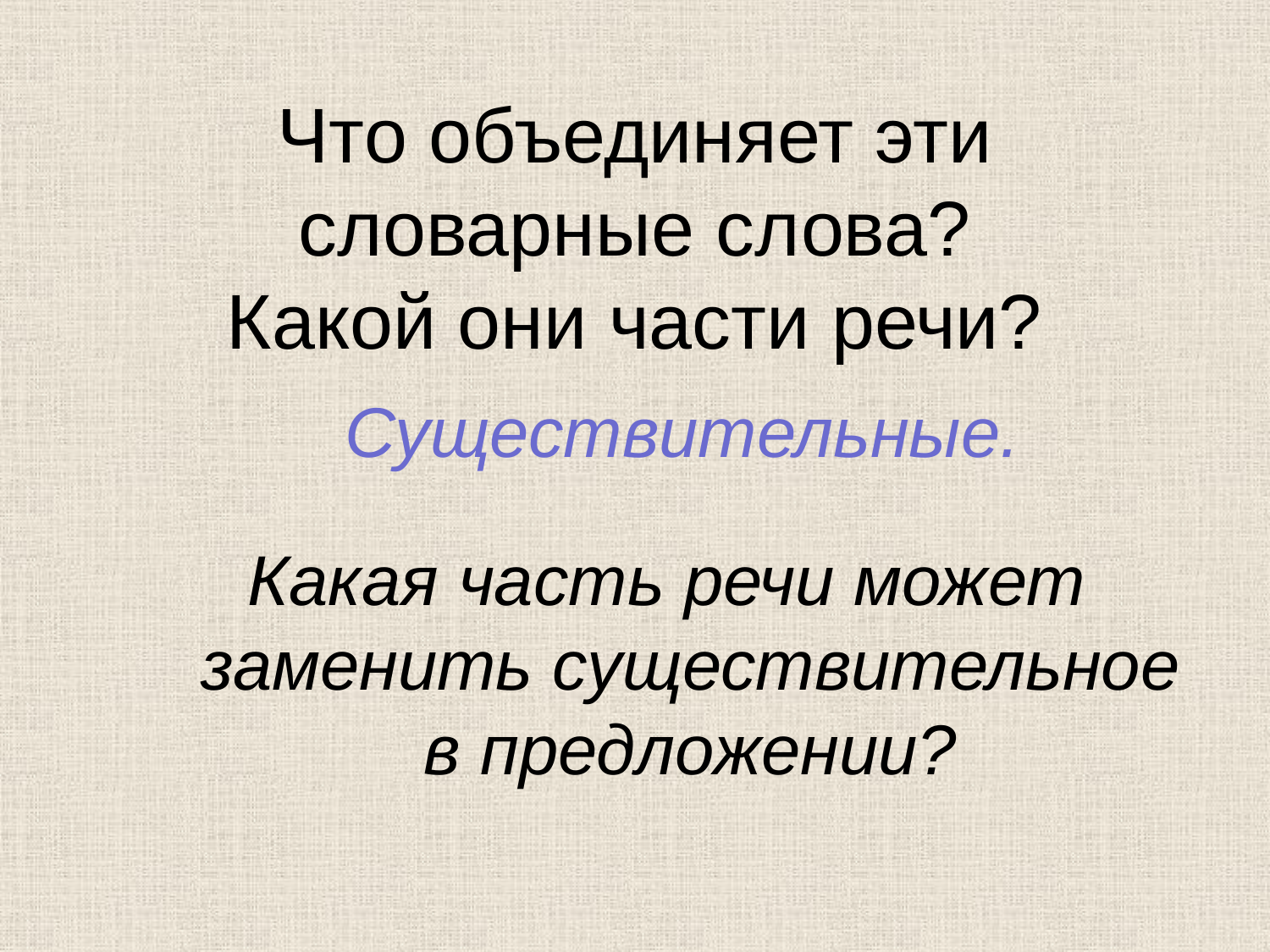

# Что объединяет эти словарные слова? Какой они части речи?
Существительные.
Какая часть речи может заменить существительное в предложении?